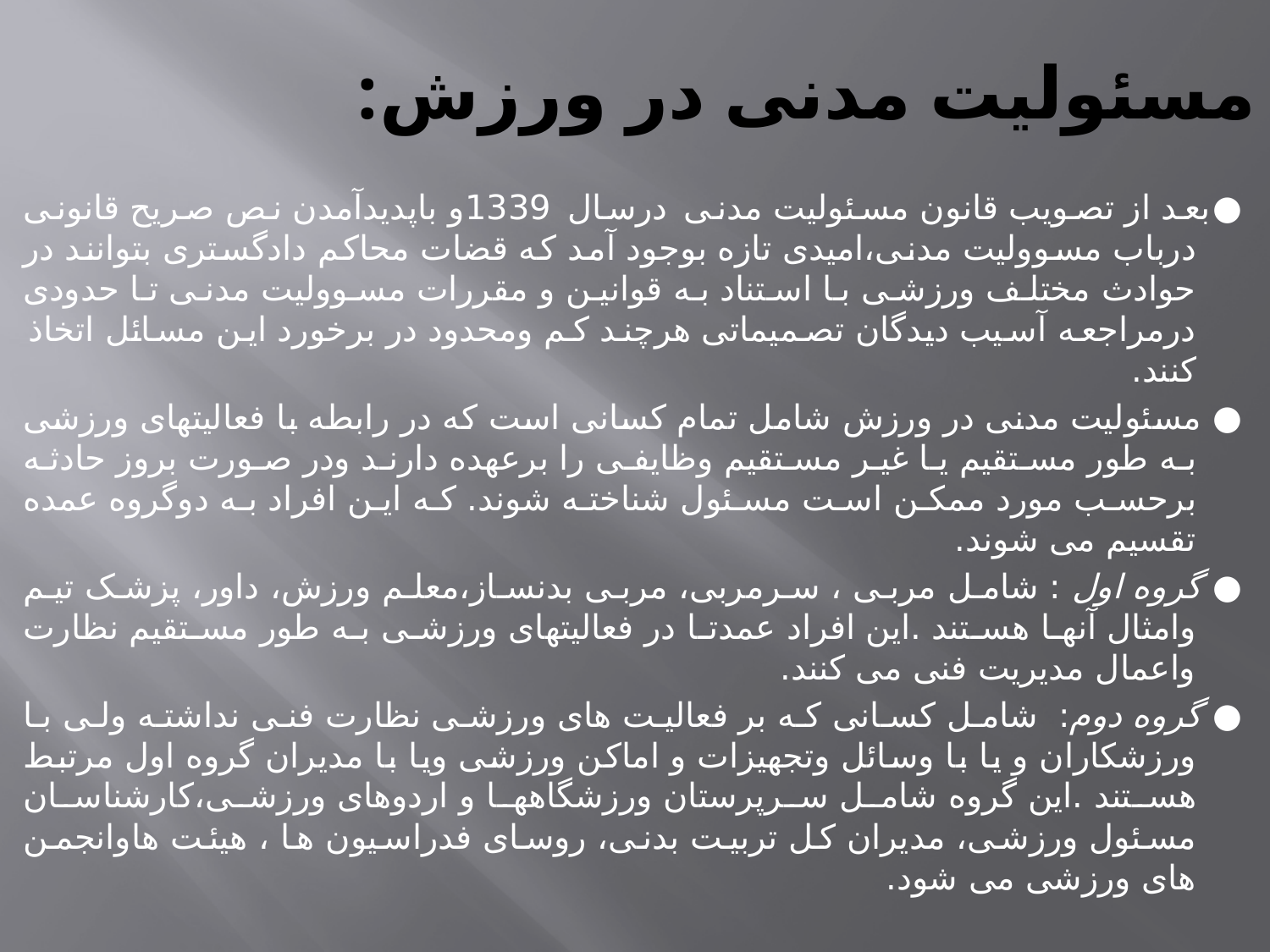

# مسئولیت مدنی در ورزش:
● بعد از تصویب قانون مسئولیت مدنی درسال 1339و باپدیدآمدن نص صریح قانونی درباب مسوولیت مدنی،امیدی تازه بوجود آمد که قضات محاکم دادگستری بتوانند در حوادث مختلف ورزشی با استناد به قوانین و مقررات مسوولیت مدنی تا حدودی درمراجعه آسیب دیدگان تصمیماتی هرچند کم ومحدود در برخورد این مسائل اتخاذ کنند.
● مسئولیت مدنی در ورزش شامل تمام کسانی است که در رابطه با فعالیتهای ورزشی به طور مستقیم یا غیر مستقیم وظایفی را برعهده دارند ودر صورت بروز حادثه برحسب مورد ممکن است مسئول شناخته شوند. که این افراد به دوگروه عمده تقسیم می شوند.
● گروه اول : شامل مربی ، سرمربی، مربی بدنساز،معلم ورزش، داور، پزشک تیم وامثال آنها هستند .این افراد عمدتا در فعالیتهای ورزشی به طور مستقیم نظارت واعمال مدیریت فنی می کنند.
● گروه دوم: شامل کسانی که بر فعالیت های ورزشی نظارت فنی نداشته ولی با ورزشکاران و یا با وسائل وتجهیزات و اماکن ورزشی ویا با مدیران گروه اول مرتبط هستند .این گروه شامل سرپرستان ورزشگاهها و اردوهای ورزشی،کارشناسان مسئول ورزشی، مدیران کل تربیت بدنی، روسای فدراسیون ها ، هیئت هاوانجمن های ورزشی می شود.